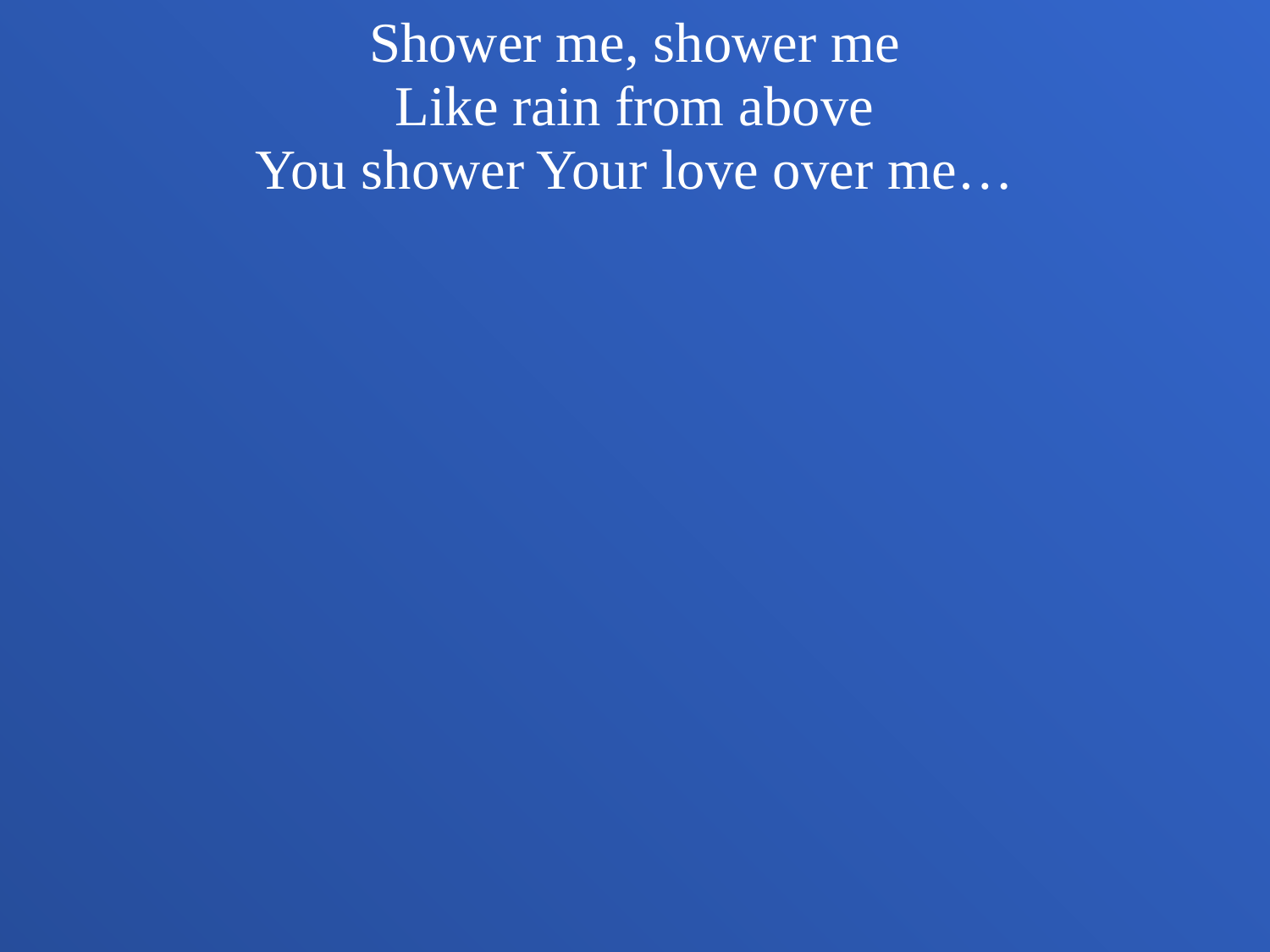

Shower me, shower me
Like rain from above
You shower Your love over me…